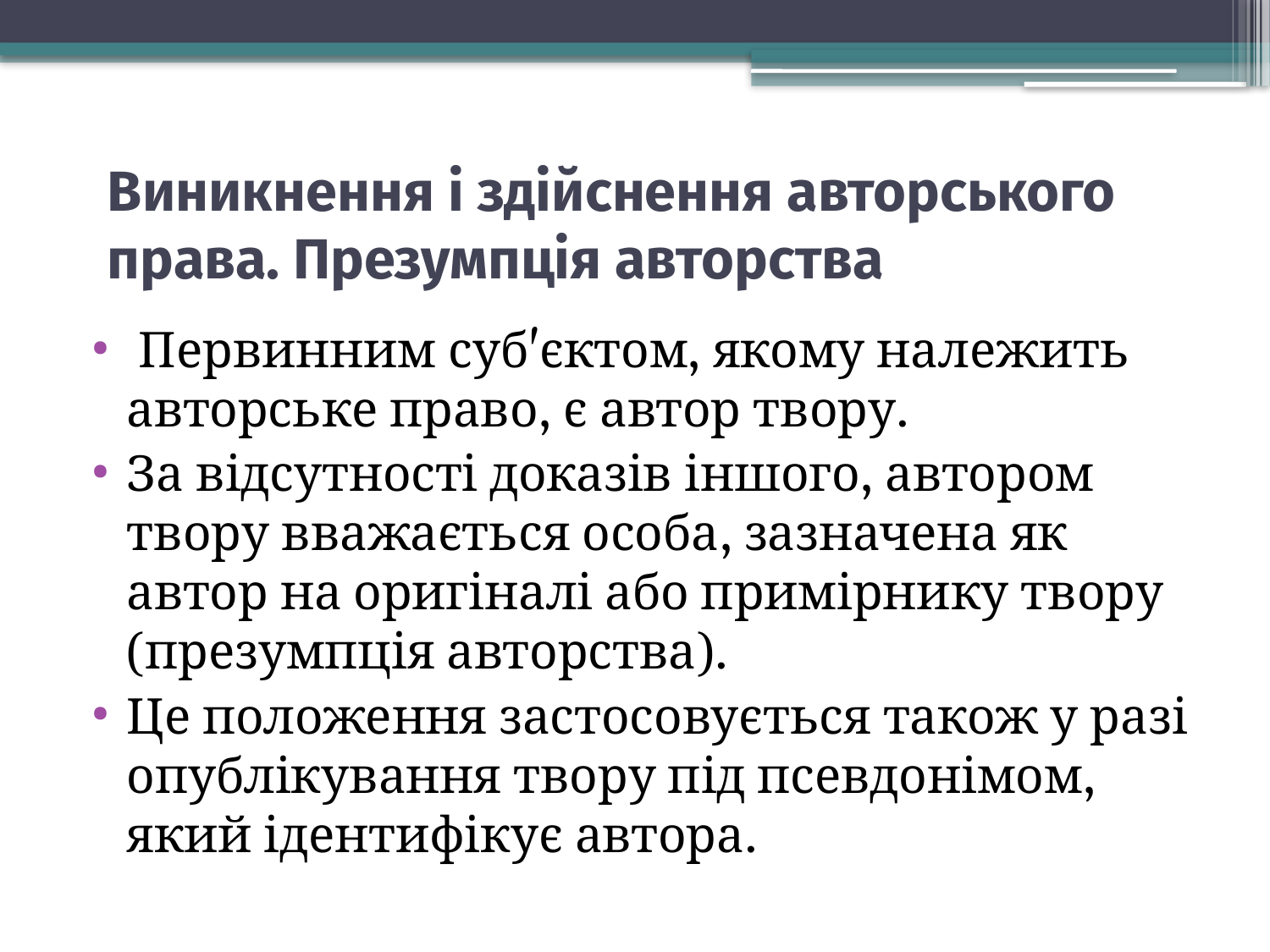

# Виникнення і здійснення авторського права. Презумпція авторства
 Первинним суб'єктом, якому належить авторське право, є автор твору.
За відсутності доказів іншого, автором твору вважається особа, зазначена як автор на оригіналі або примірнику твору (презумпція авторства).
Це положення застосовується також у разі опублікування твору під псевдонімом, який ідентифікує автора.